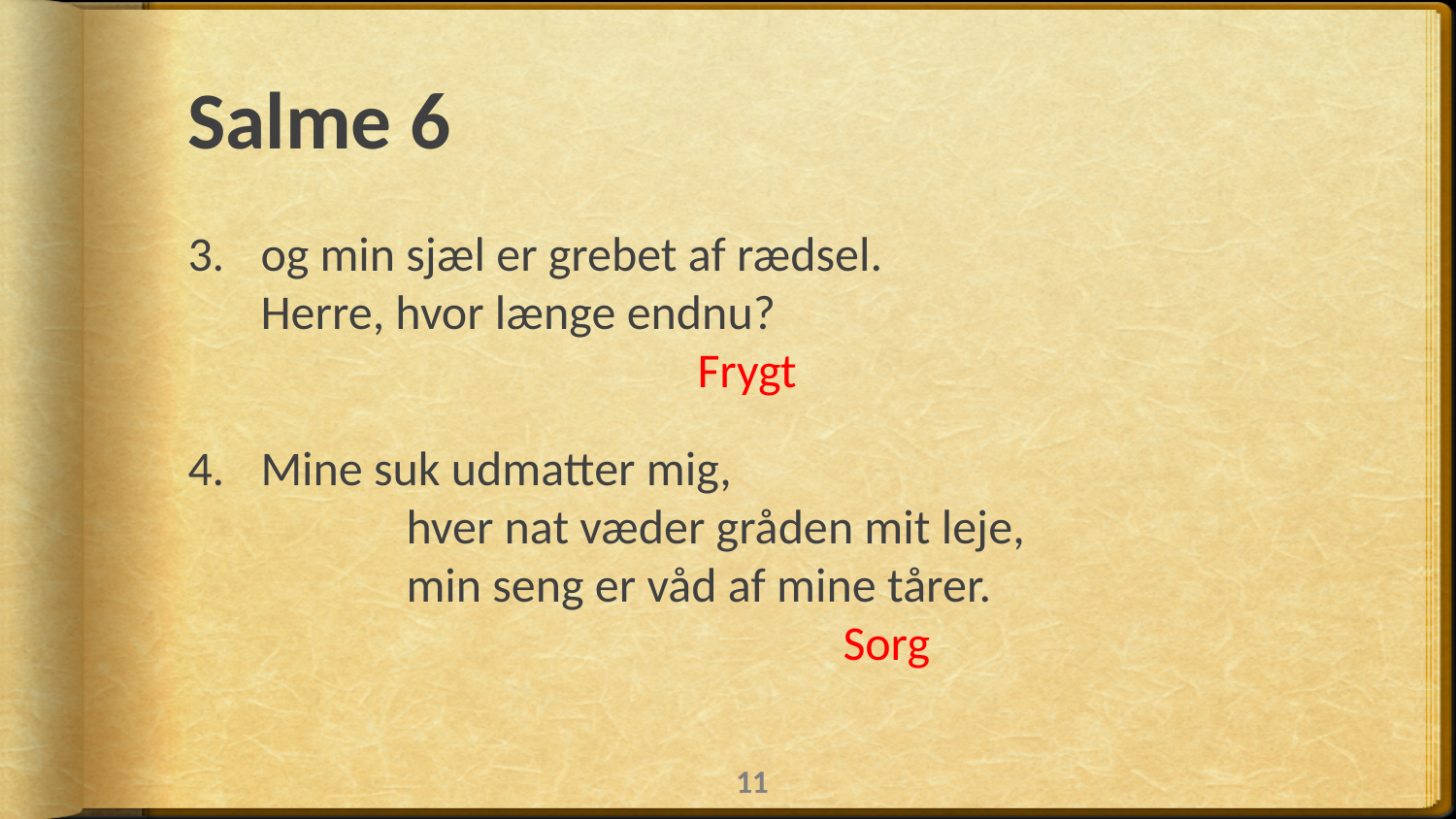

# Salme 6
og min sjæl er grebet af rædsel. 			Herre, hvor længe endnu?							Frygt
Mine suk udmatter mig, 					hver nat væder gråden mit leje, 			min seng er våd af mine tårer.						Sorg
11